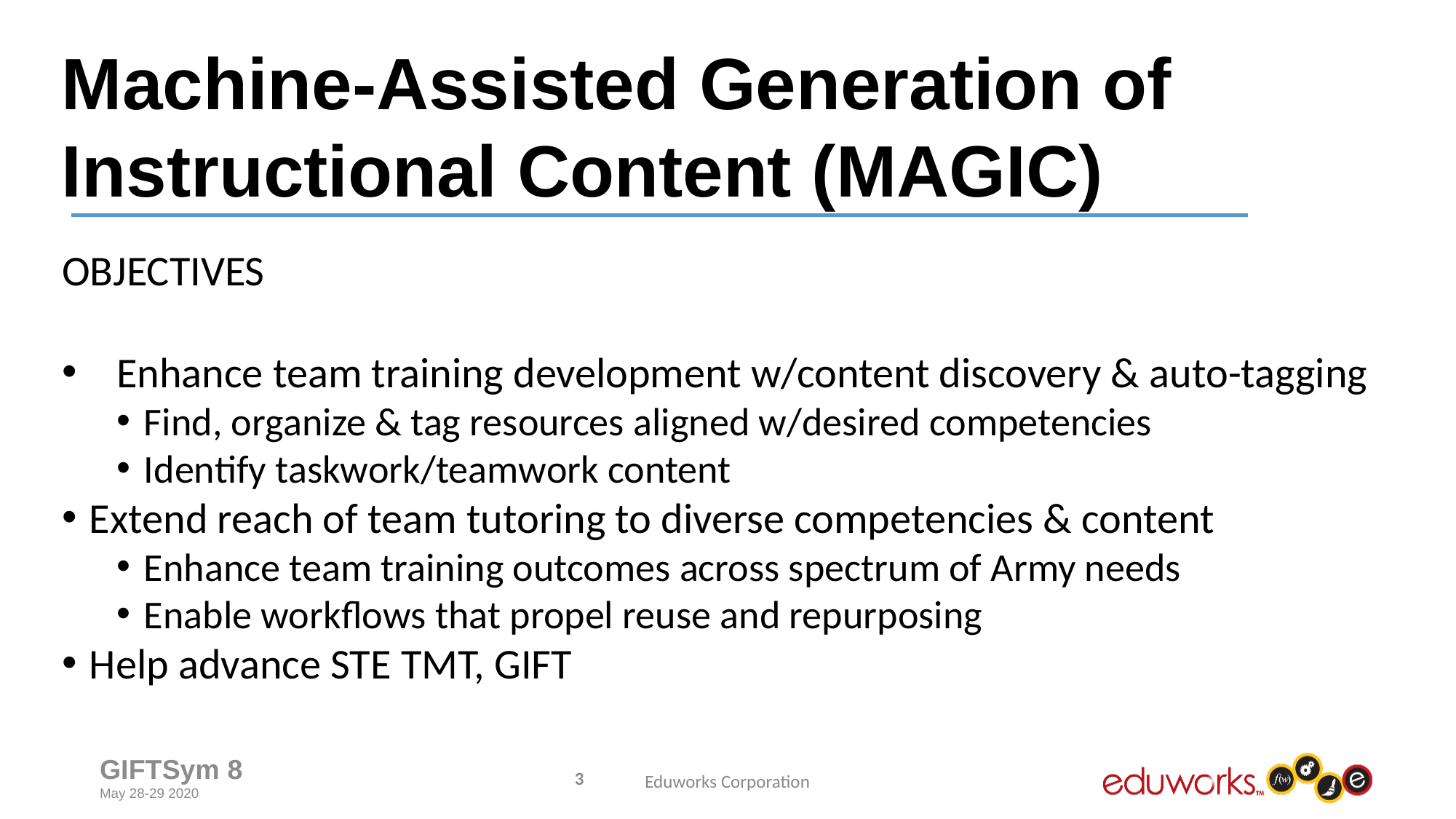

# Machine-Assisted Generation of Instructional Content (MAGIC)
OBJECTIVES

Enhance team training development w/content discovery & auto-tagging
Find, organize & tag resources aligned w/desired competencies
Identify taskwork/teamwork content
Extend reach of team tutoring to diverse competencies & content
Enhance team training outcomes across spectrum of Army needs
Enable workflows that propel reuse and repurposing
Help advance STE TMT, GIFT

3
Eduworks Corporation